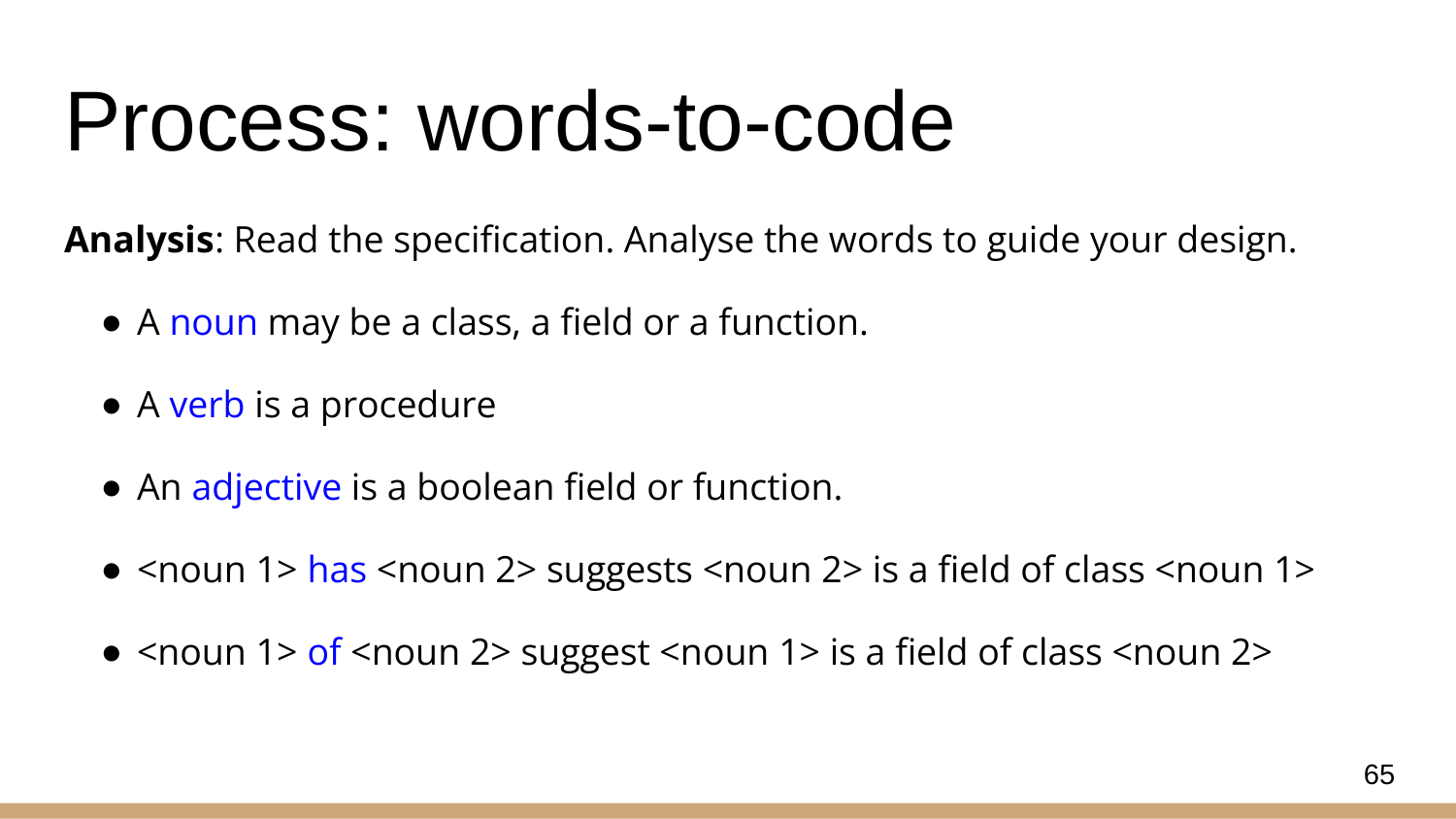

# Process: words-to-code
Analysis: Read the specification. Analyse the words to guide your design.
A noun may be a class, a field or a function.
A verb is a procedure
An adjective is a boolean field or function.
<noun 1> has <noun 2> suggests <noun 2> is a field of class <noun 1>
<noun 1> of <noun 2> suggest <noun 1> is a field of class <noun 2>
65